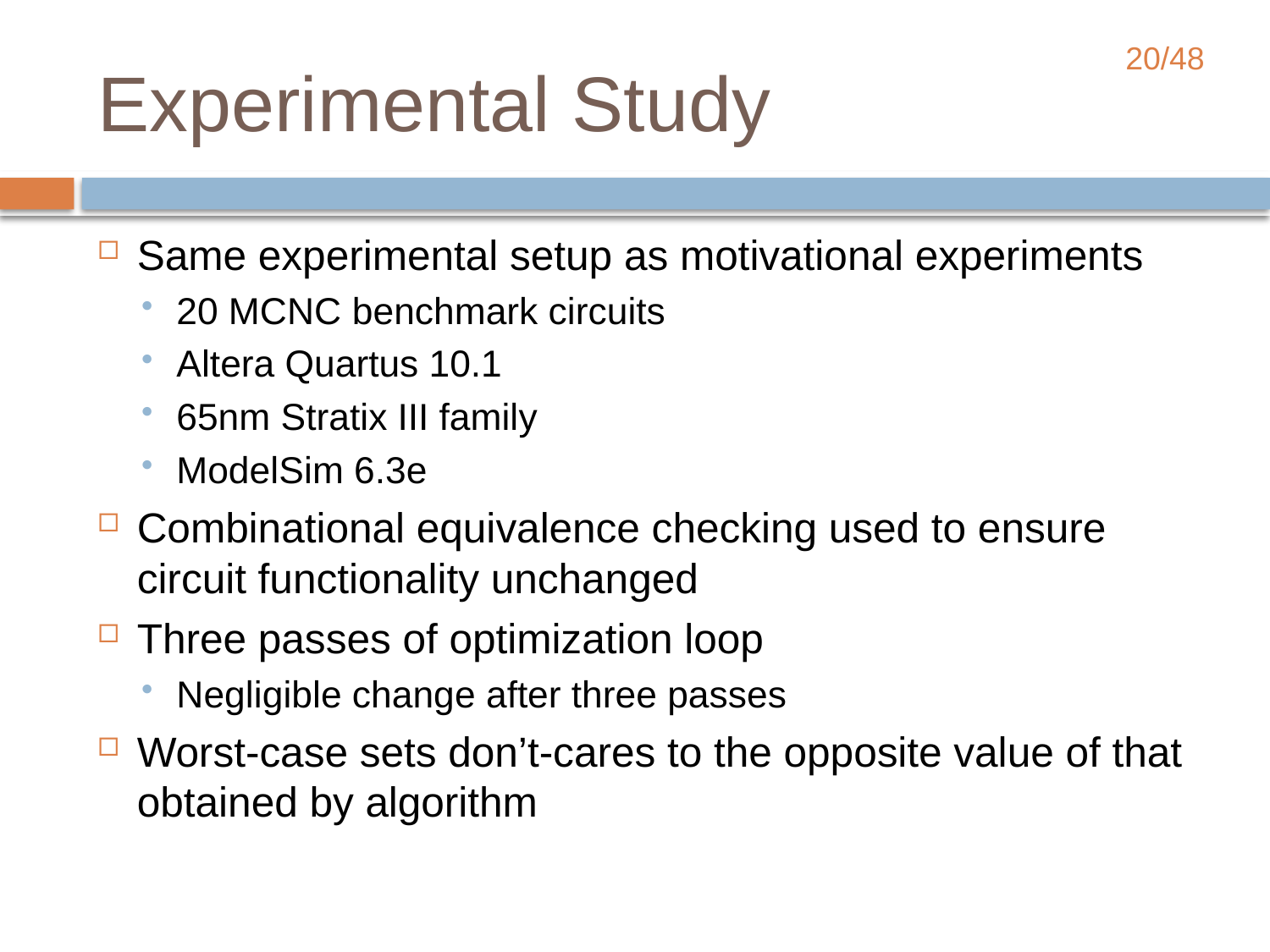

# Experimental Study
Same experimental setup as motivational experiments
20 MCNC benchmark circuits
Altera Quartus 10.1
65nm Stratix III family
ModelSim 6.3e
Combinational equivalence checking used to ensure circuit functionality unchanged
Three passes of optimization loop
Negligible change after three passes
Worst-case sets don’t-cares to the opposite value of that obtained by algorithm